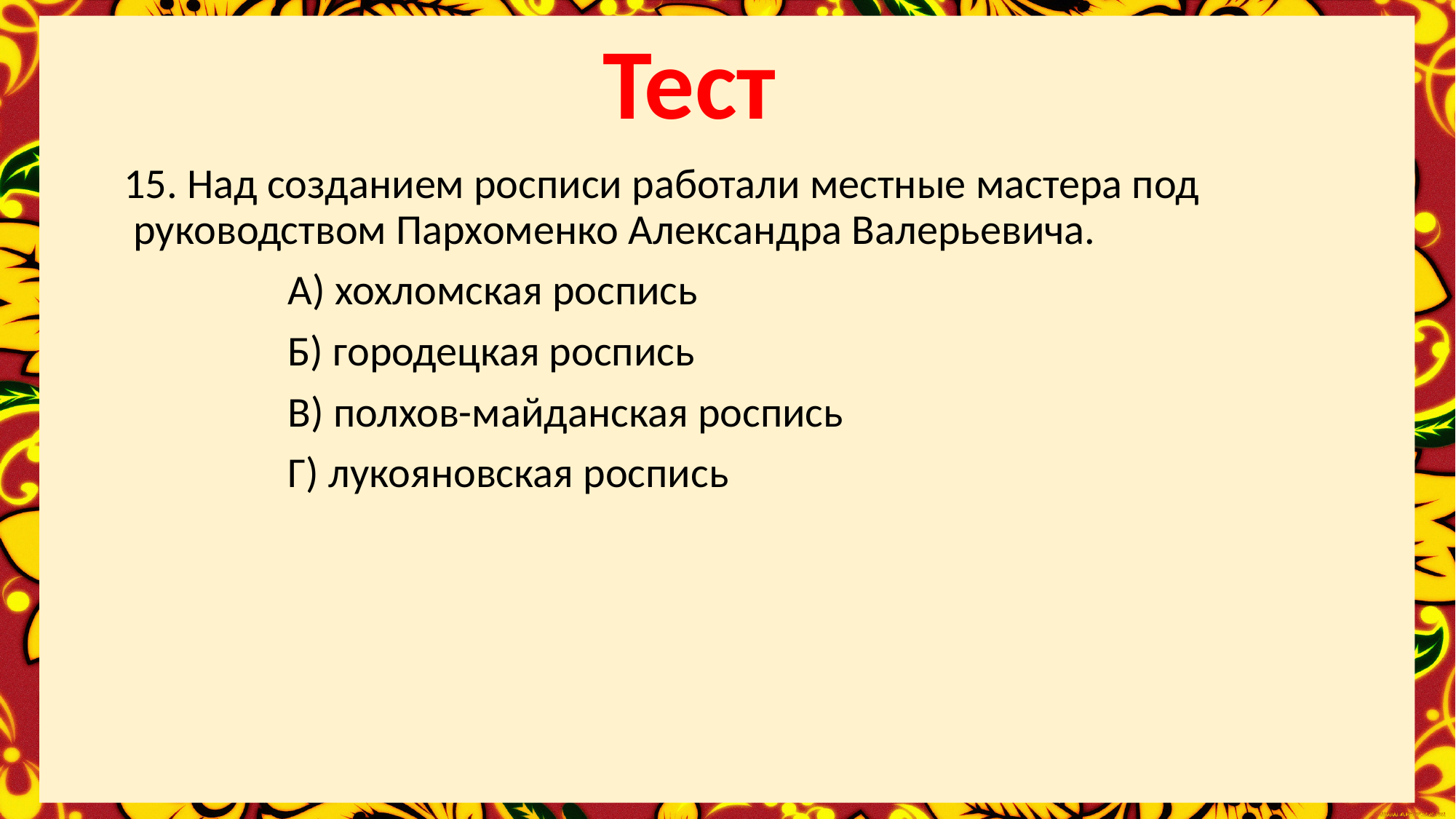

Тест
15. Над созданием росписи работали местные мастера под  руководством Пархоменко Александра Валерьевича.
                 А) хохломская роспись
                 Б) городецкая роспись
                 В) полхов-майданская роспись
                 Г) лукояновская роспись